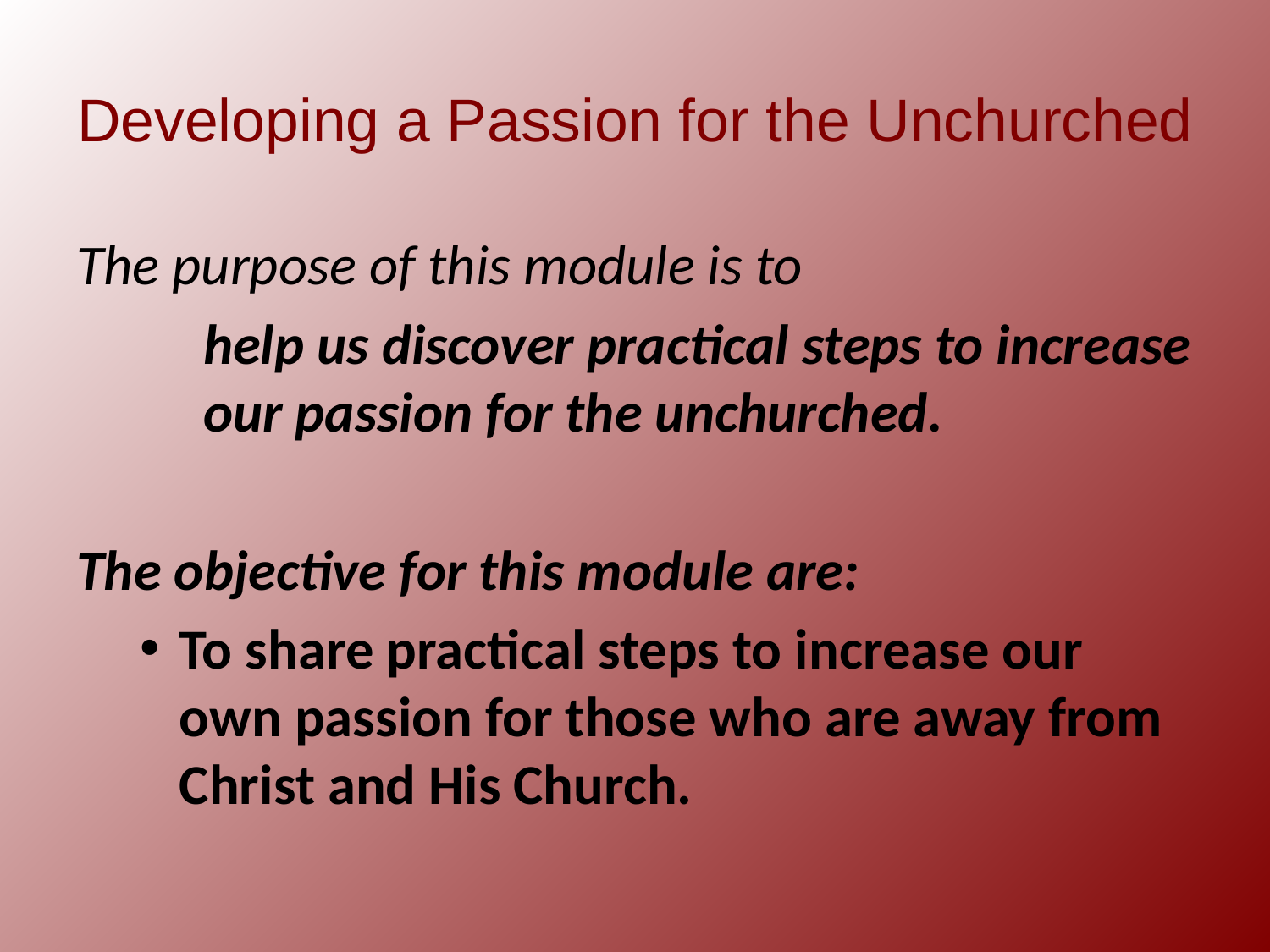

# Developing a Passion for the Unchurched
The purpose of this module is to
	help us discover practical steps to increase 	our passion for the unchurched.

The objective for this module are:
To share practical steps to increase our own passion for those who are away from Christ and His Church.